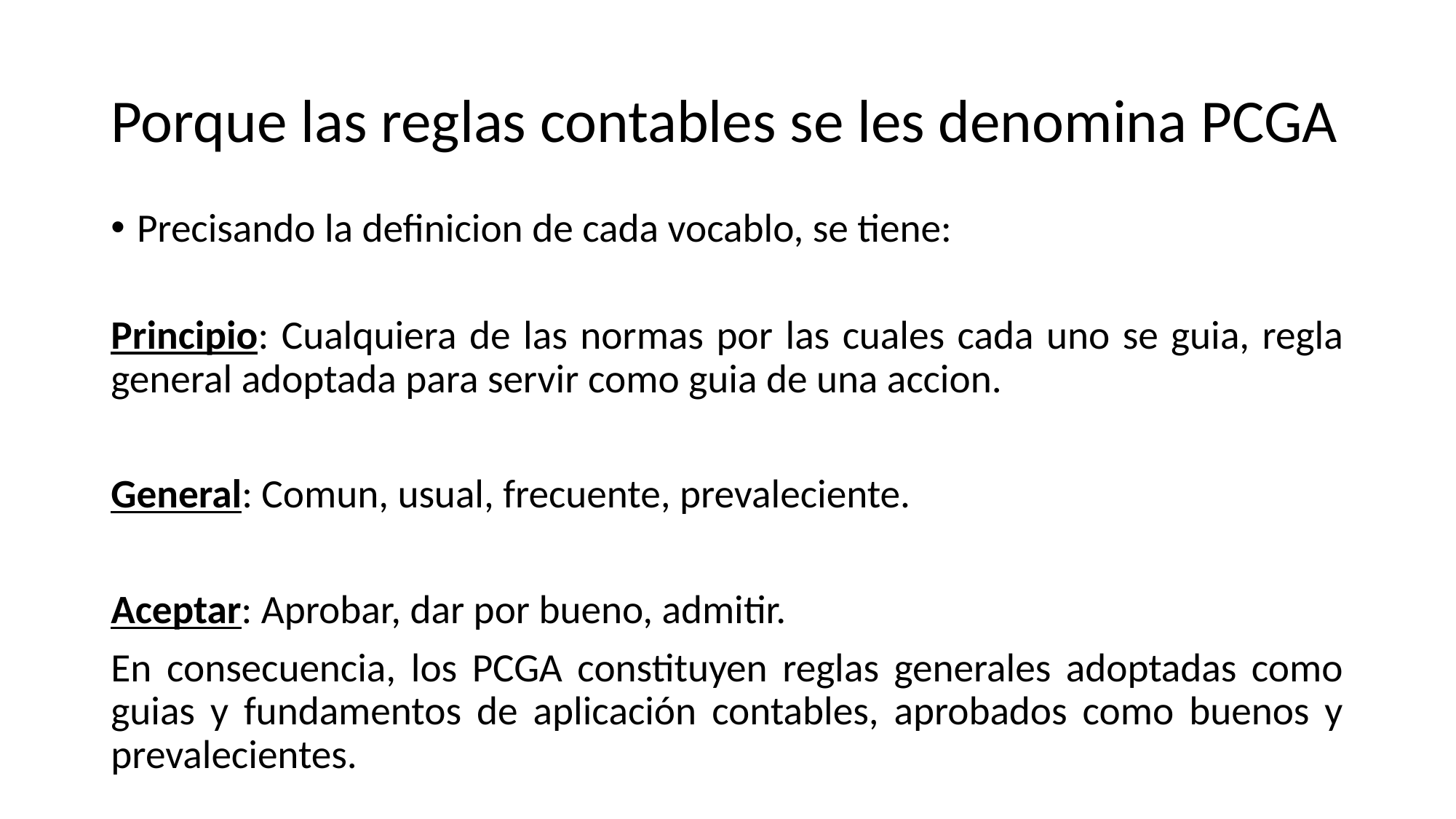

# Porque las reglas contables se les denomina PCGA
Precisando la definicion de cada vocablo, se tiene:

Principio: Cualquiera de las normas por las cuales cada uno se guia, regla general adoptada para servir como guia de una accion.

General: Comun, usual, frecuente, prevaleciente.

Aceptar: Aprobar, dar por bueno, admitir.
En consecuencia, los PCGA constituyen reglas generales adoptadas como guias y fundamentos de aplicación contables, aprobados como buenos y prevalecientes.